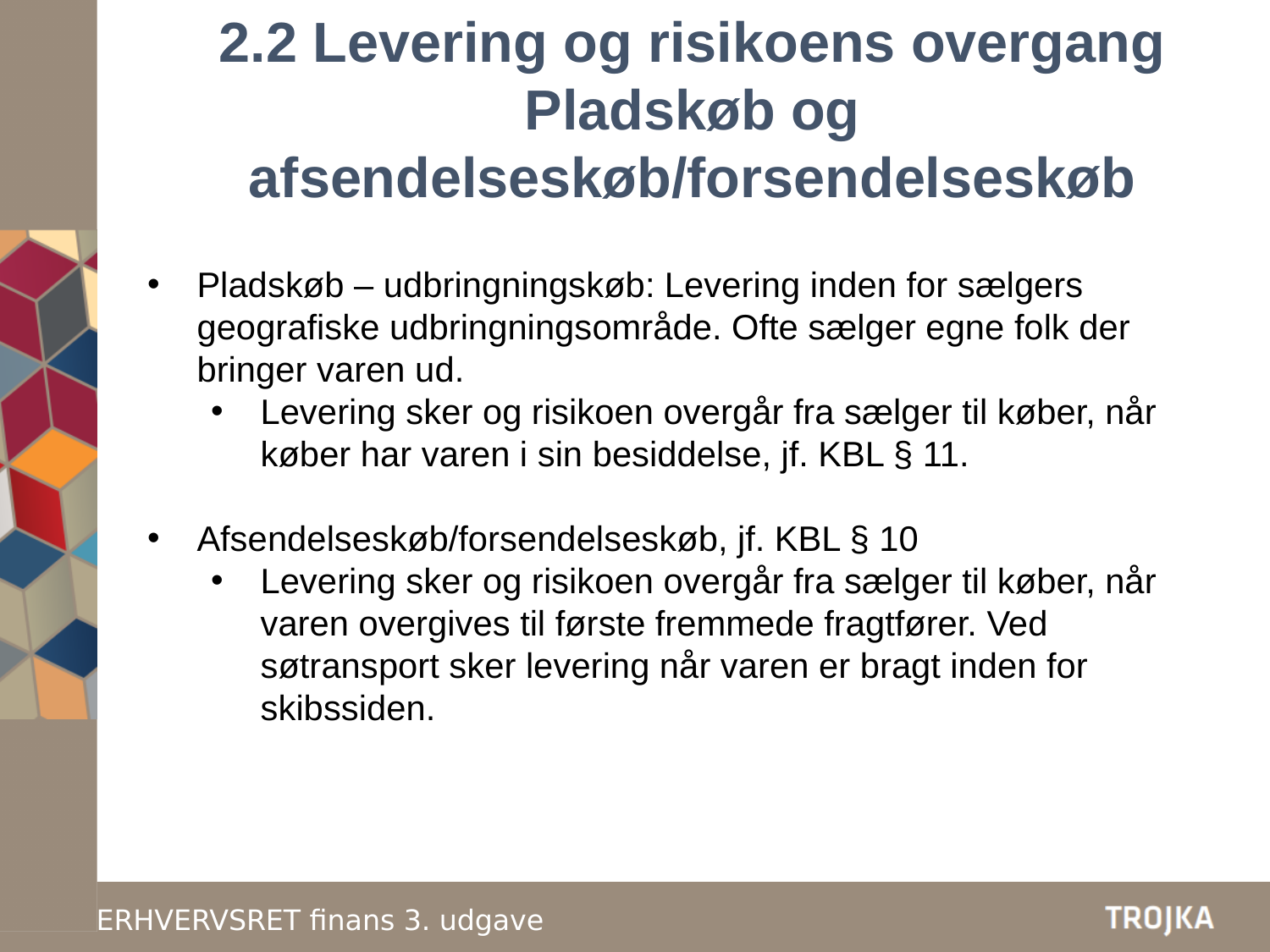

2.2 Levering og risikoens overgang
Pladskøb og afsendelseskøb/forsendelseskøb
Pladskøb – udbringningskøb: Levering inden for sælgers geografiske udbringningsområde. Ofte sælger egne folk der bringer varen ud.
Levering sker og risikoen overgår fra sælger til køber, når køber har varen i sin besiddelse, jf. KBL § 11.

Afsendelseskøb/forsendelseskøb, jf. KBL § 10
Levering sker og risikoen overgår fra sælger til køber, når varen overgives til første fremmede fragtfører. Ved søtransport sker levering når varen er bragt inden for skibssiden.